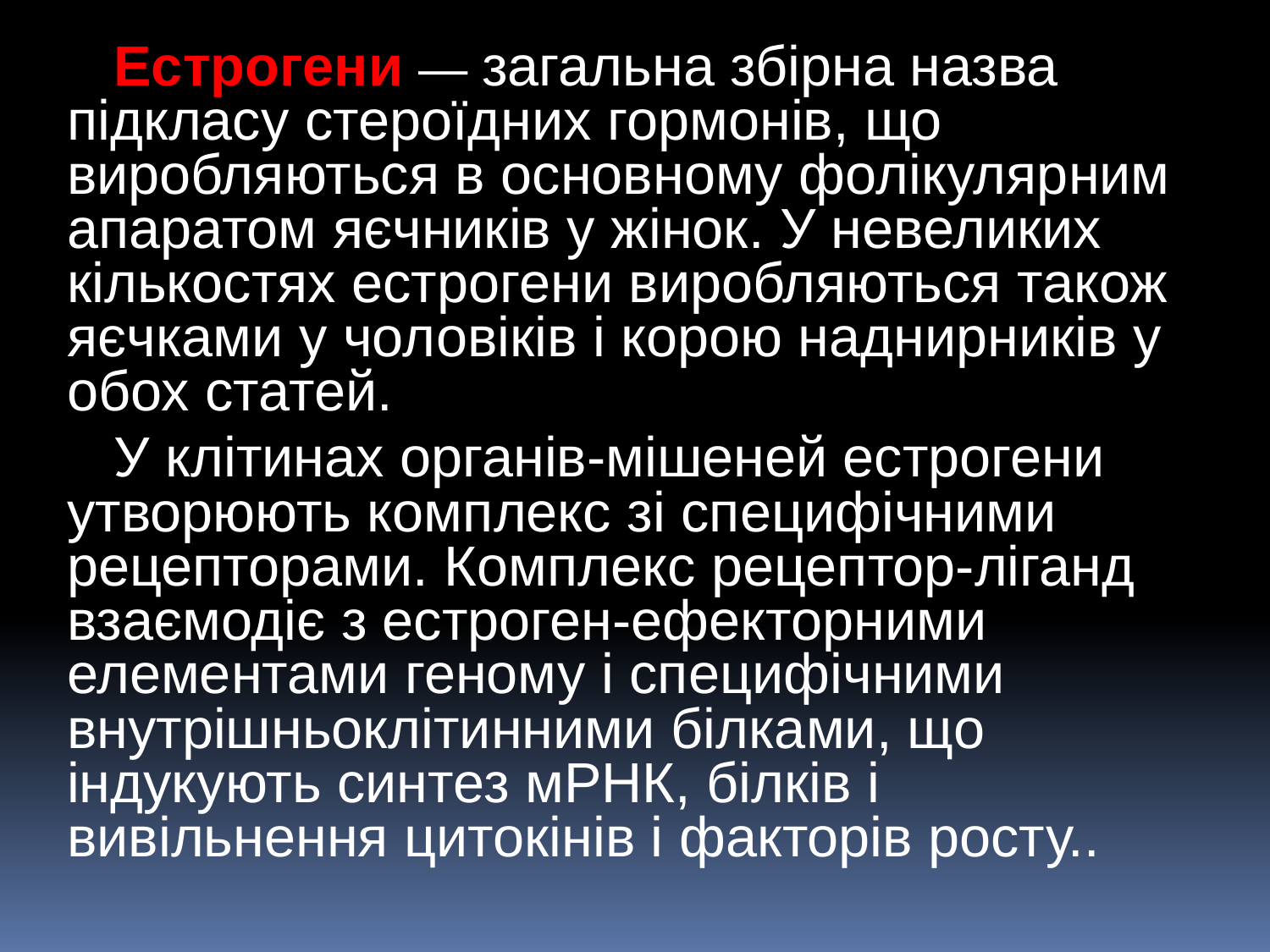

Естрогени — загальна збірна назва підкласу стероїдних гормонів, що виробляються в основному фолікулярним апаратом яєчників у жінок. У невеликих кількостях естрогени виробляються також яєчками у чоловіків і корою наднирників у обох статей.
   У клітинах органів-мішеней естрогени утворюють комплекс зі специфічними рецепторами. Комплекс рецептор-ліганд взаємодіє з естроген-ефекторними елементами геному і специфічними внутрішньоклітинними білками, що індукують синтез мРНК, білків і вивільнення цитокінів і факторів росту..